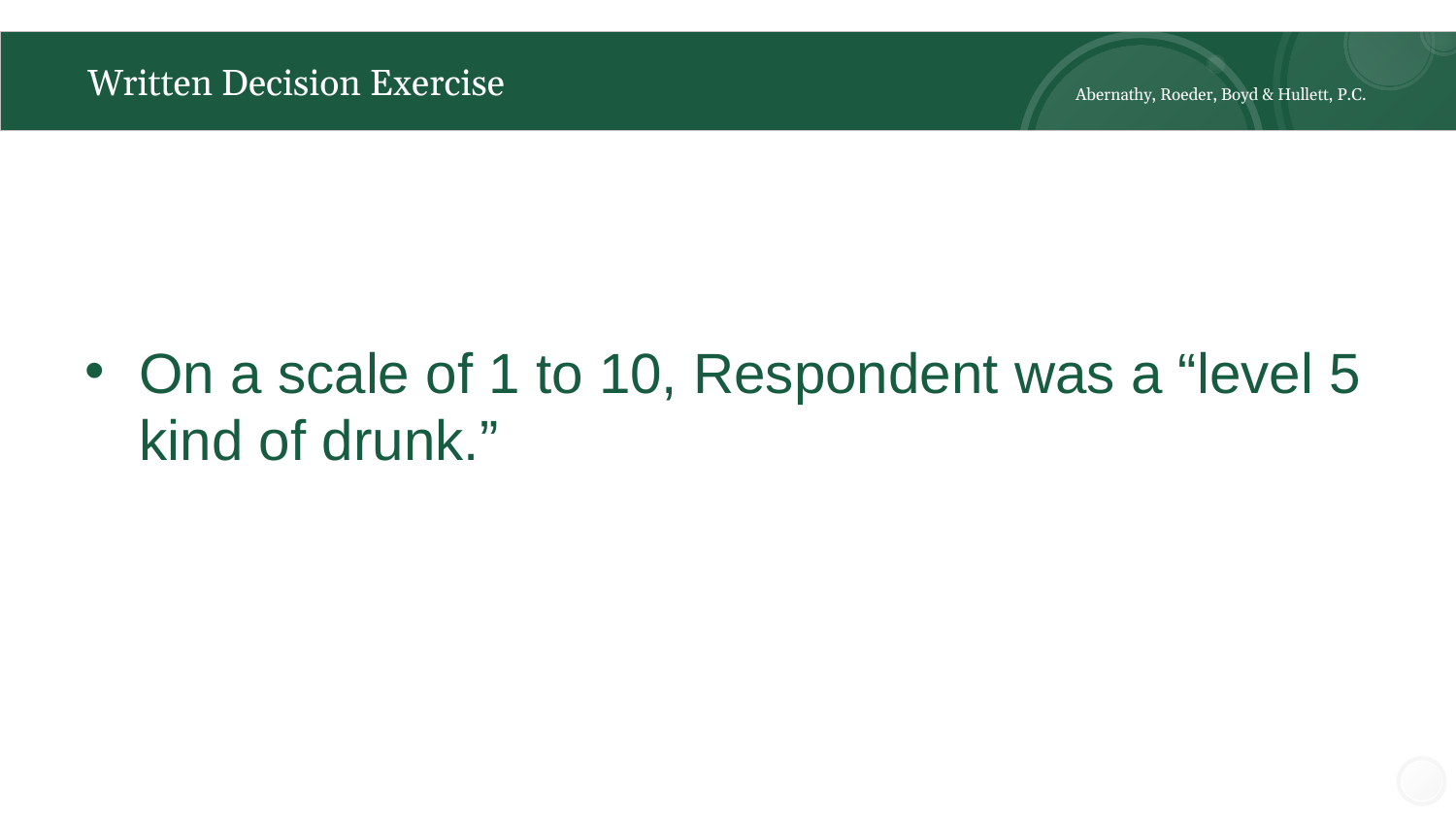

# Written Decision Exercise

Abernathy, Roeder, Boyd & Hullett, P.C.

On a scale of 1 to 10, Respondent was a “level 5 kind of drunk.”